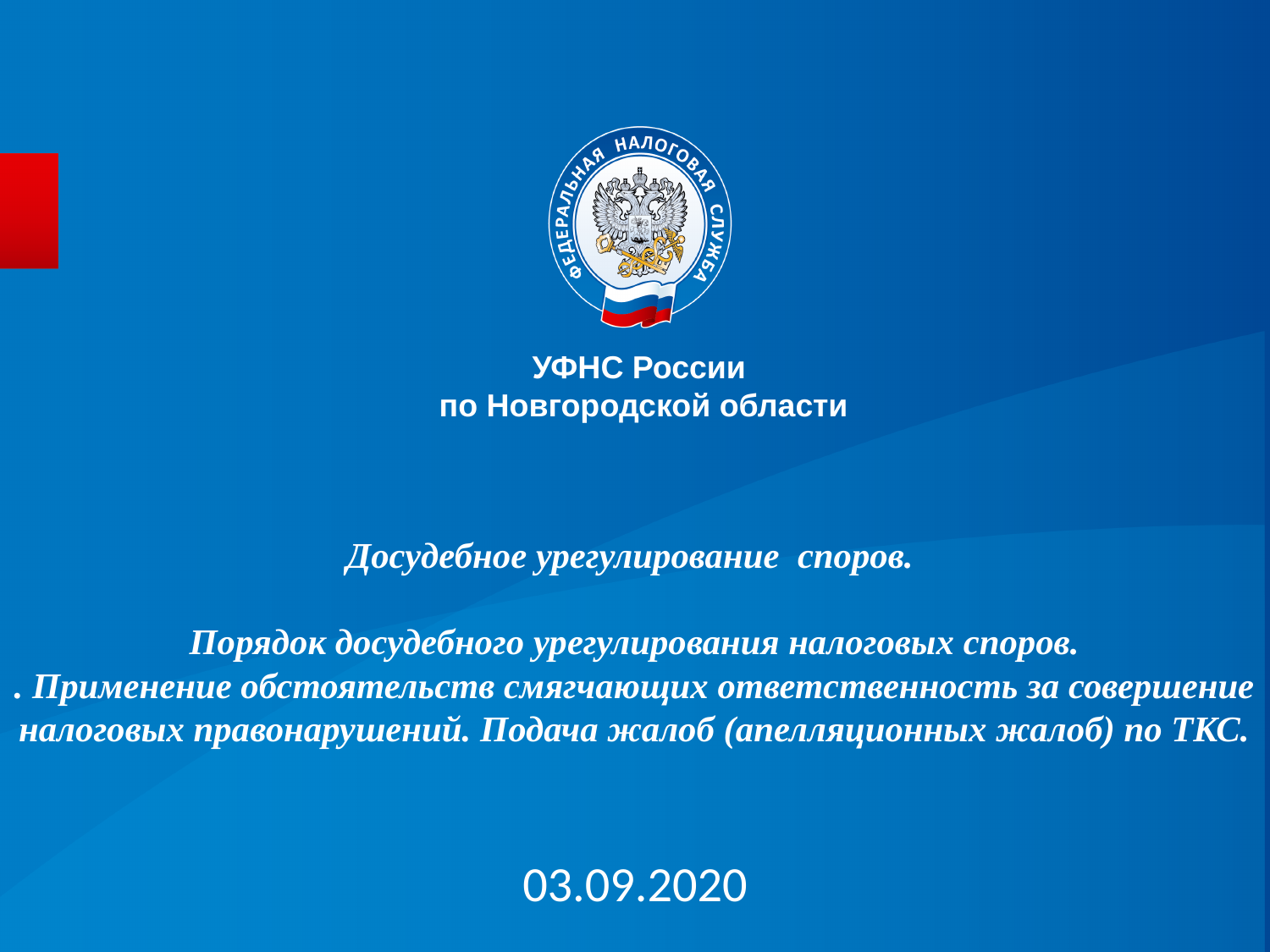

УФНС России
по Новгородской области
# Досудебное урегулирование  споров. Порядок досудебного урегулирования налоговых споров. . Применение обстоятельств смягчающих ответственность за совершение налоговых правонарушений. Подача жалоб (апелляционных жалоб) по ТКС.
03.09.2020